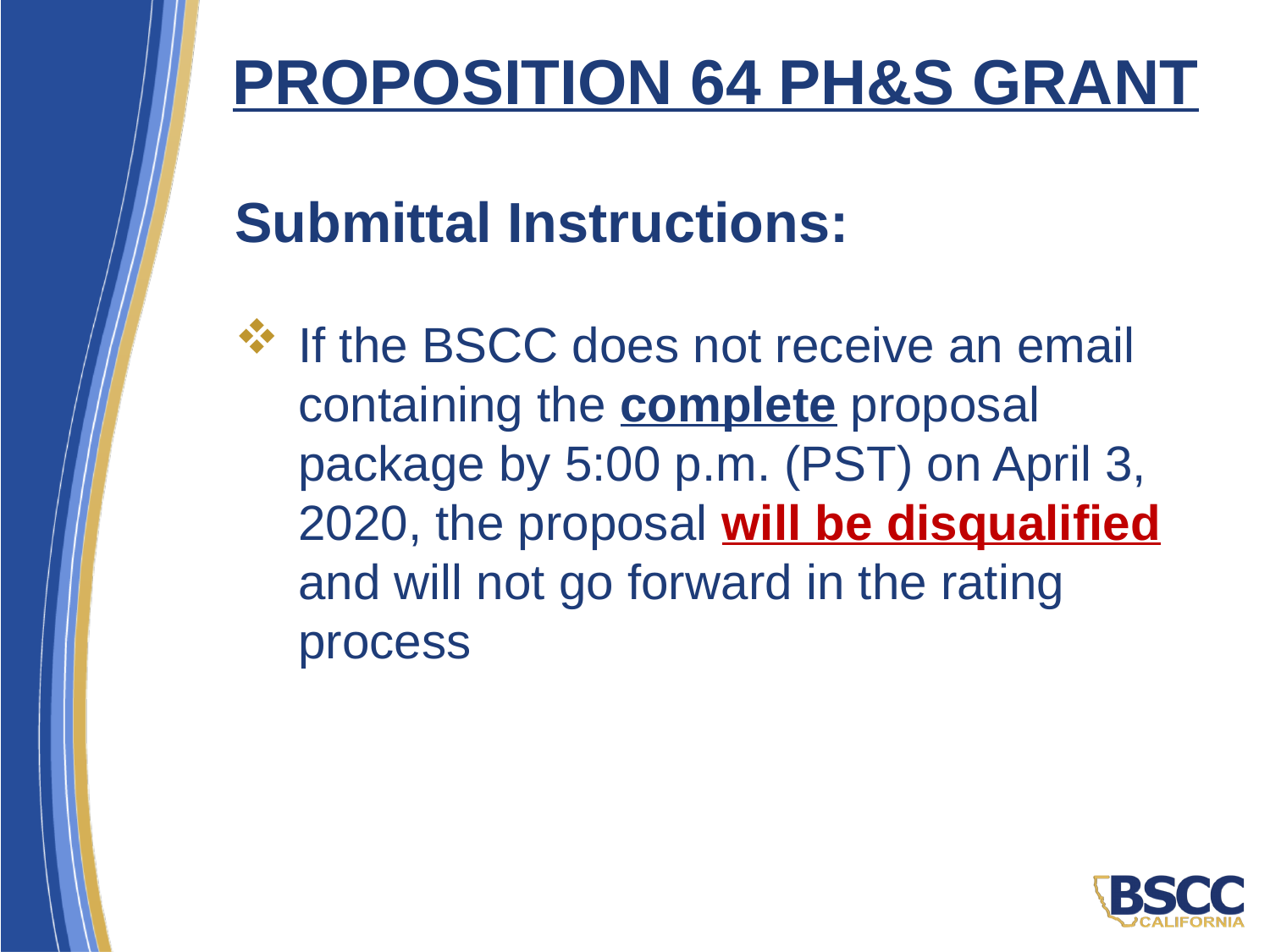

# Proposition 64 PH&S Grant
Submittal Instructions:

If the BSCC does not receive an email containing the complete proposal package by 5:00 p.m. (PST) on April 3, 2020, the proposal will be disqualified and will not go forward in the rating process